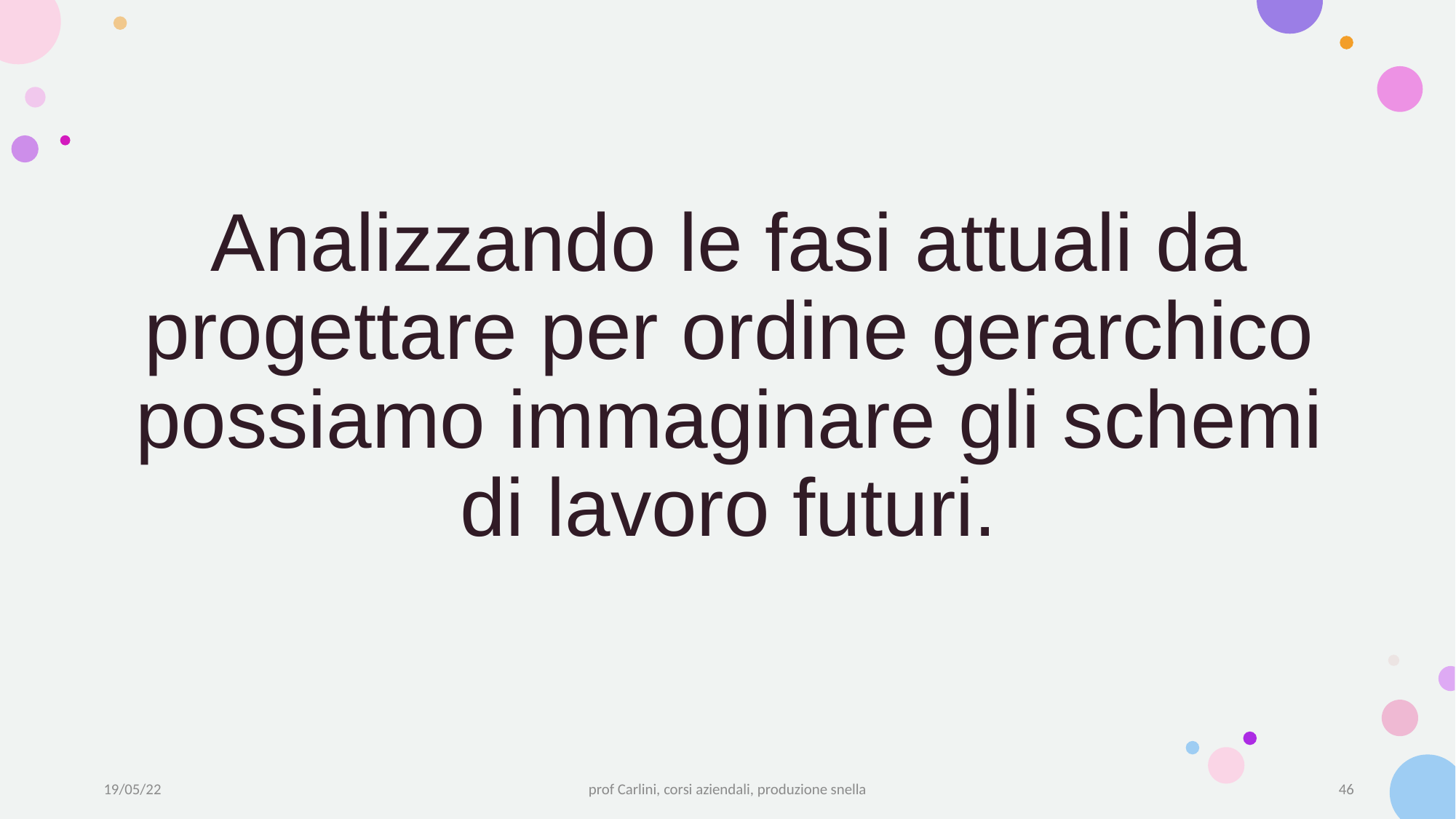

# Analizzando le fasi attuali da progettare per ordine gerarchico possiamo immaginare gli schemi di lavoro futuri.
19/05/22
prof Carlini, corsi aziendali, produzione snella
46